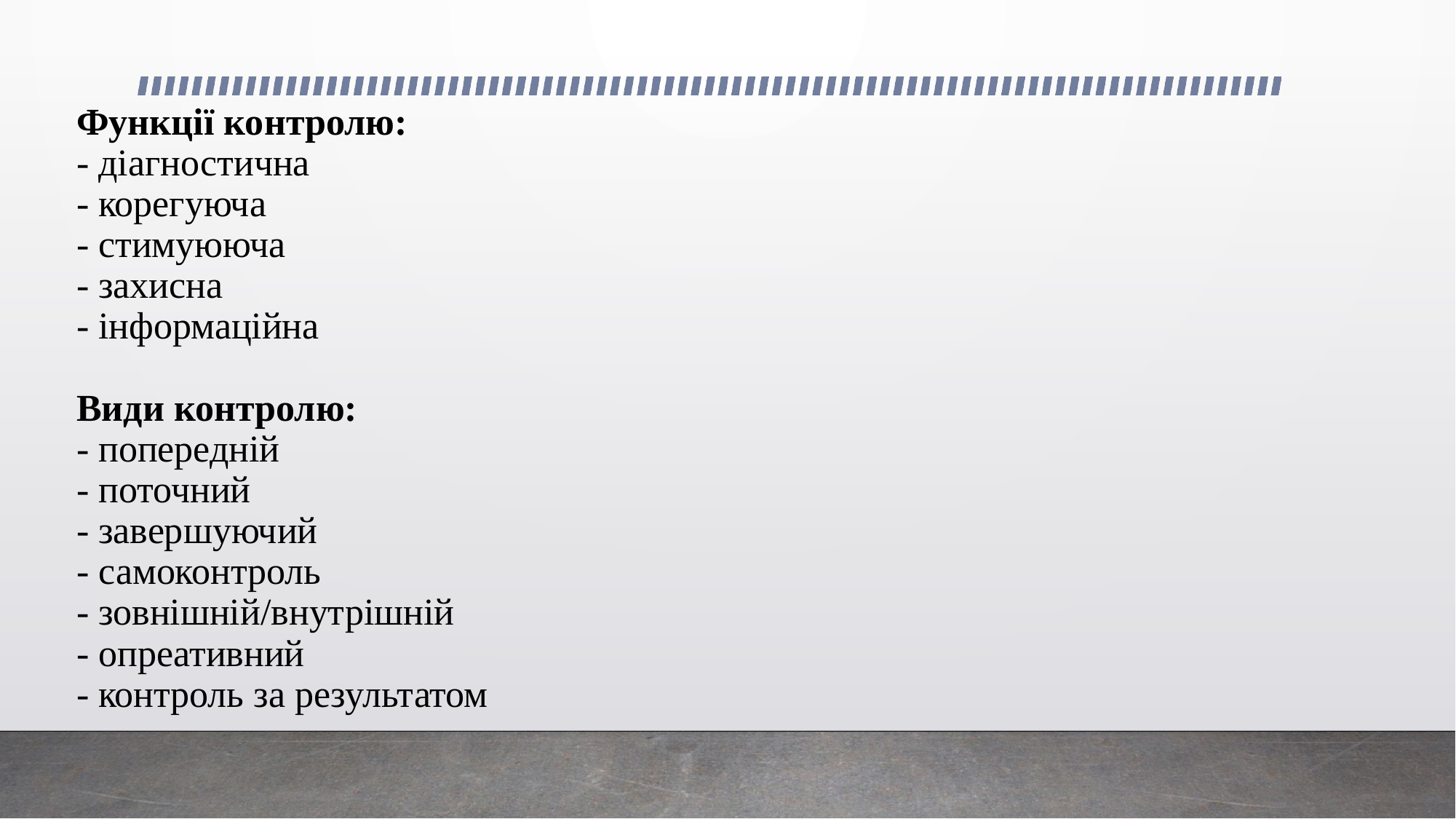

# Функції контролю: - діагностична - корегуюча - стимуююча - захисна - інформаційна Види контролю: - попередній - поточний - завершуючий - самоконтроль - зовнішній/внутрішній - опреативний - контроль за результатом